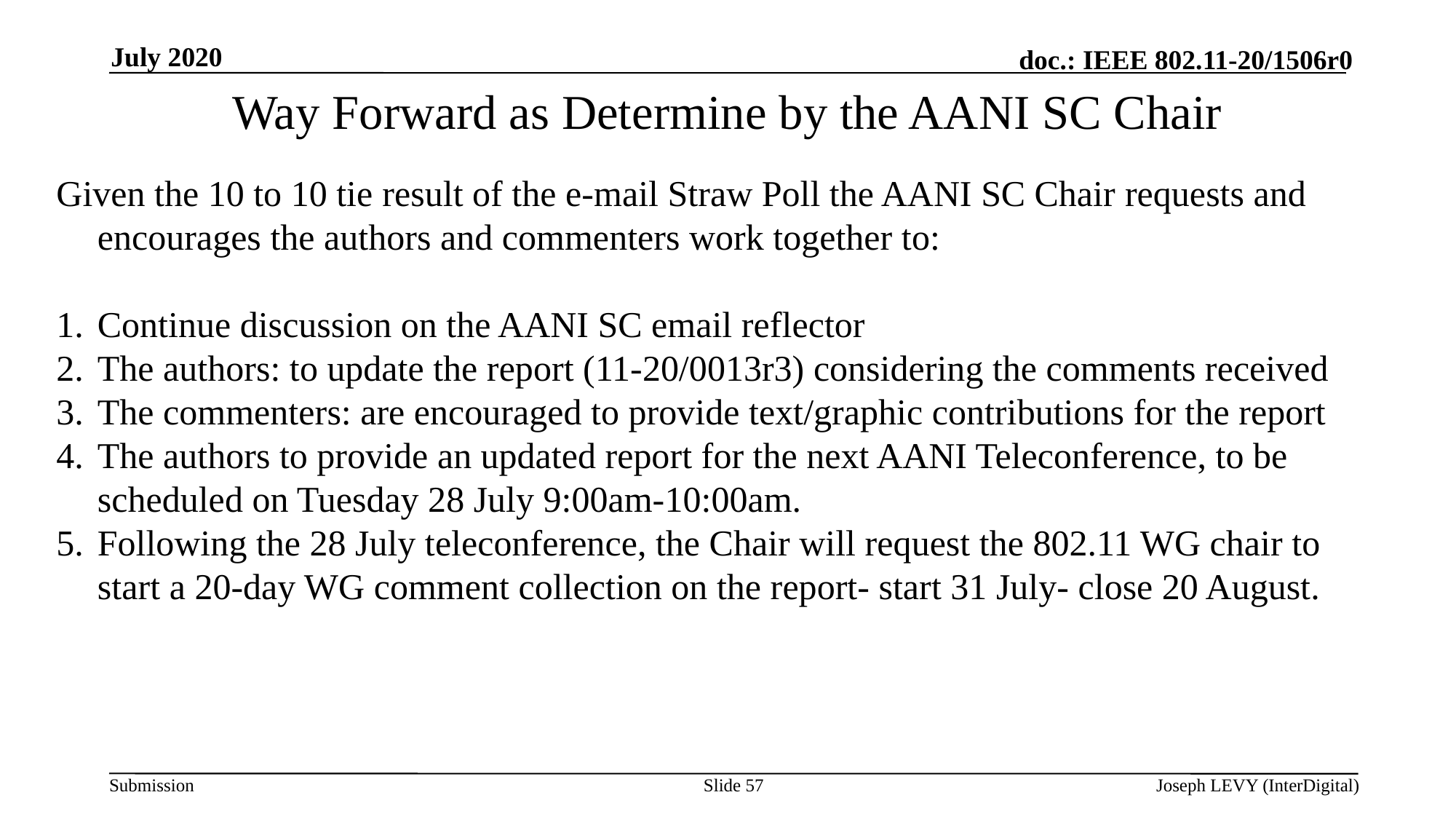

July 2020
# Way Forward as Determine by the AANI SC Chair
Given the 10 to 10 tie result of the e-mail Straw Poll the AANI SC Chair requests and encourages the authors and commenters work together to:

Continue discussion on the AANI SC email reflector
The authors: to update the report (11-20/0013r3) considering the comments received
The commenters: are encouraged to provide text/graphic contributions for the report
The authors to provide an updated report for the next AANI Teleconference, to be scheduled on Tuesday 28 July 9:00am-10:00am.
Following the 28 July teleconference, the Chair will request the 802.11 WG chair to start a 20-day WG comment collection on the report- start 31 July- close 20 August.
Slide 57
Joseph LEVY (InterDigital)